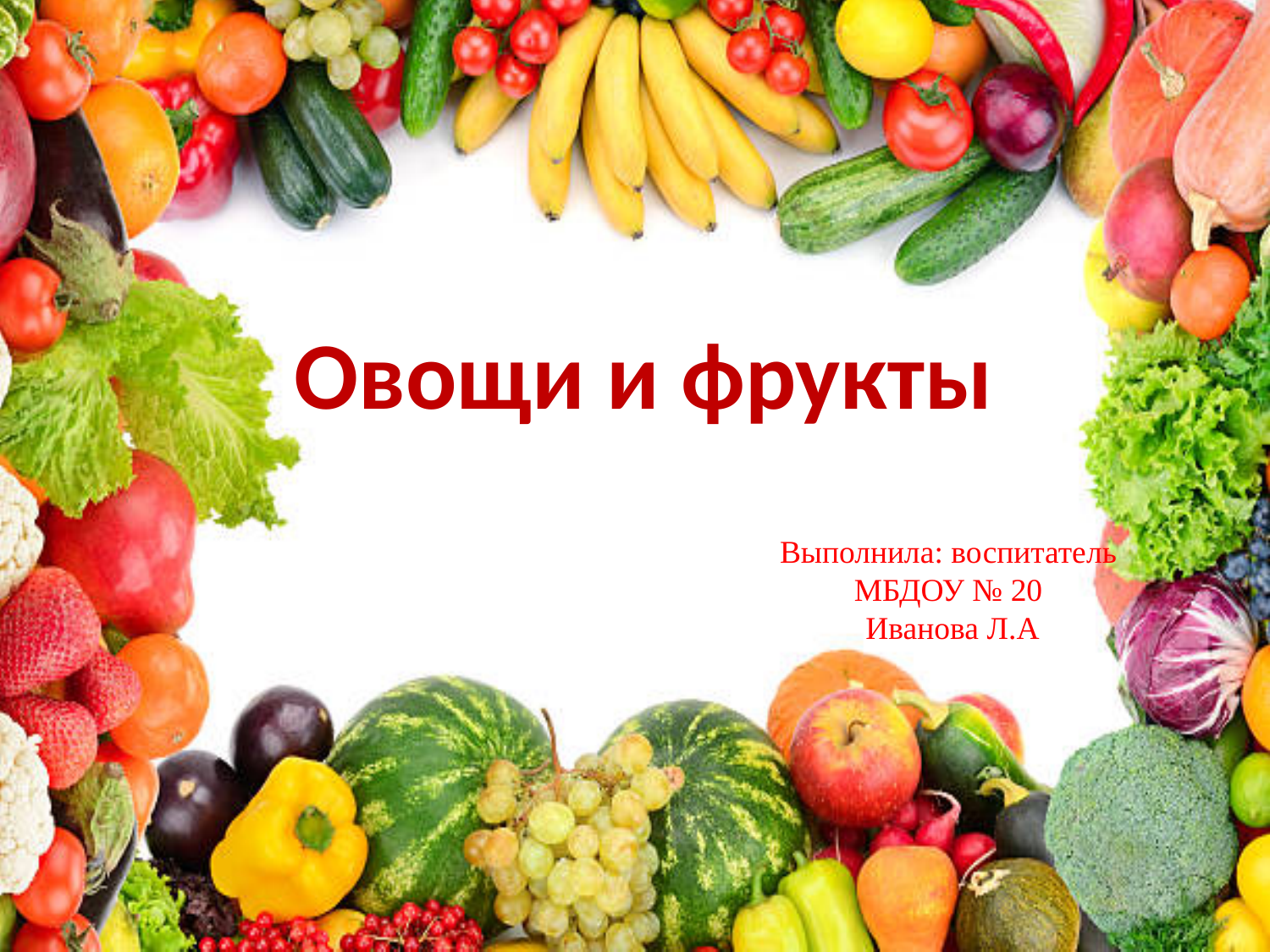

Овощи и фрукты
Выполнила: воспитатель
МБДОУ № 20
Иванова Л.А